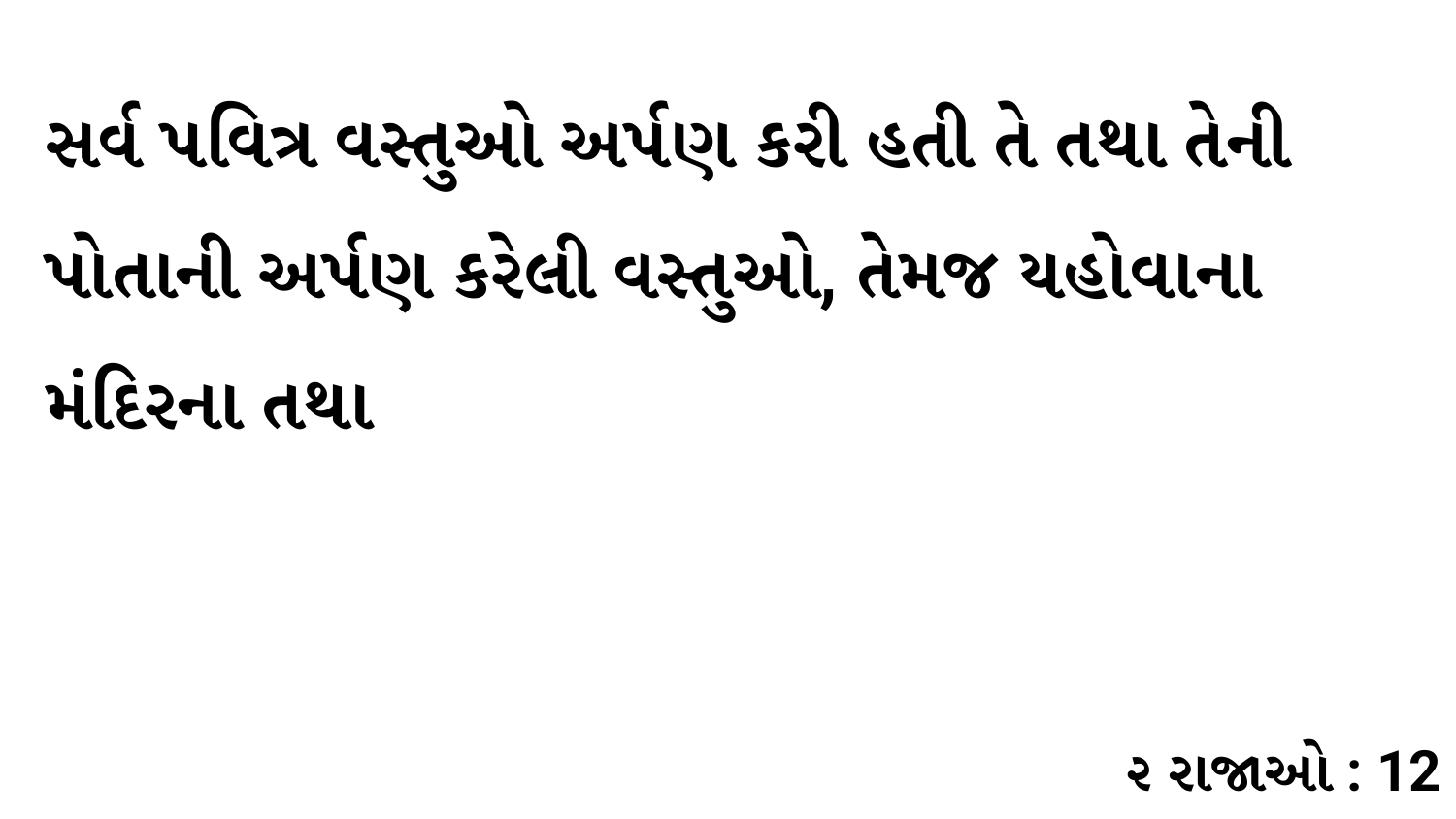

સર્વ પવિત્ર વસ્તુઓ અર્પણ કરી હતી તે તથા તેની પોતાની અર્પણ કરેલી વસ્તુઓ, તેમજ યહોવાના મંદિરના તથા
૨ રાજાઓ : 12